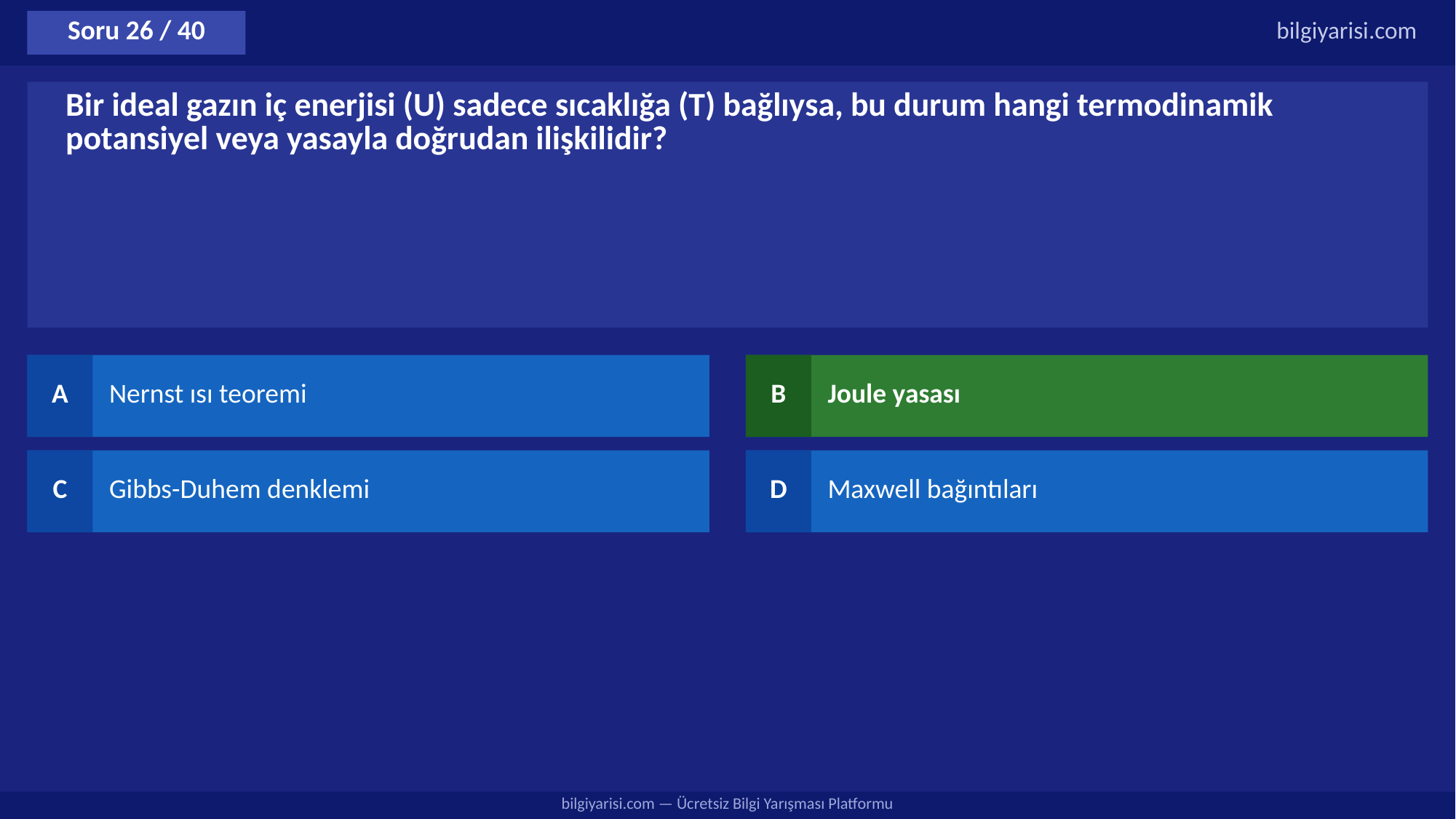

Soru 26 / 40
bilgiyarisi.com

Bir ideal gazın iç enerjisi (U) sadece sıcaklığa (T) bağlıysa, bu durum hangi termodinamik potansiyel veya yasayla doğrudan ilişkilidir?

A
Nernst ısı teoremi

B
Joule yasası

C
Gibbs-Duhem denklemi

D
Maxwell bağıntıları
bilgiyarisi.com — Ücretsiz Bilgi Yarışması Platformu